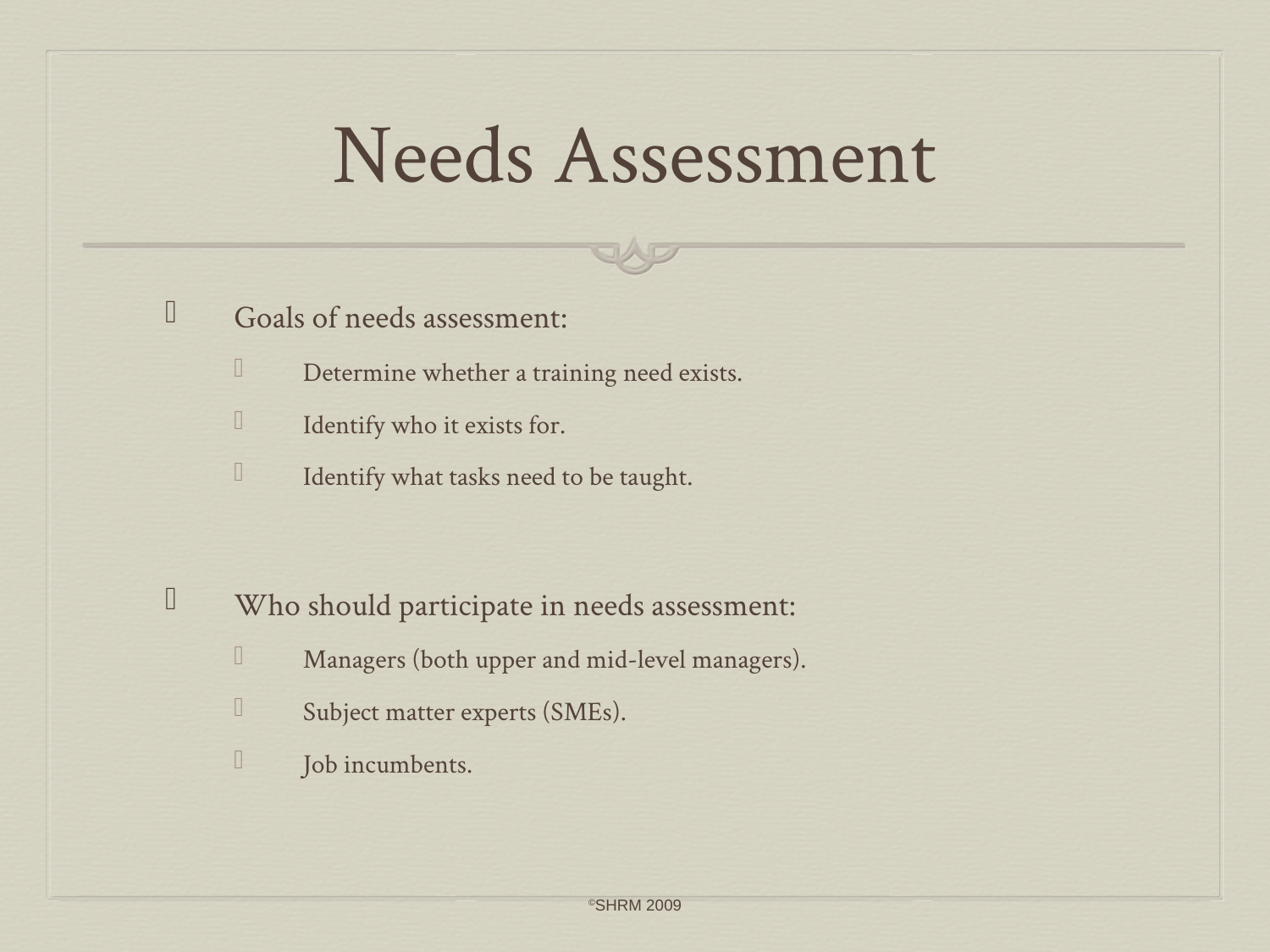

# Needs Assessment
Goals of needs assessment:
Determine whether a training need exists.
Identify who it exists for.
Identify what tasks need to be taught.

Who should participate in needs assessment:
Managers (both upper and mid-level managers).
Subject matter experts (SMEs).
Job incumbents.

©SHRM 2009